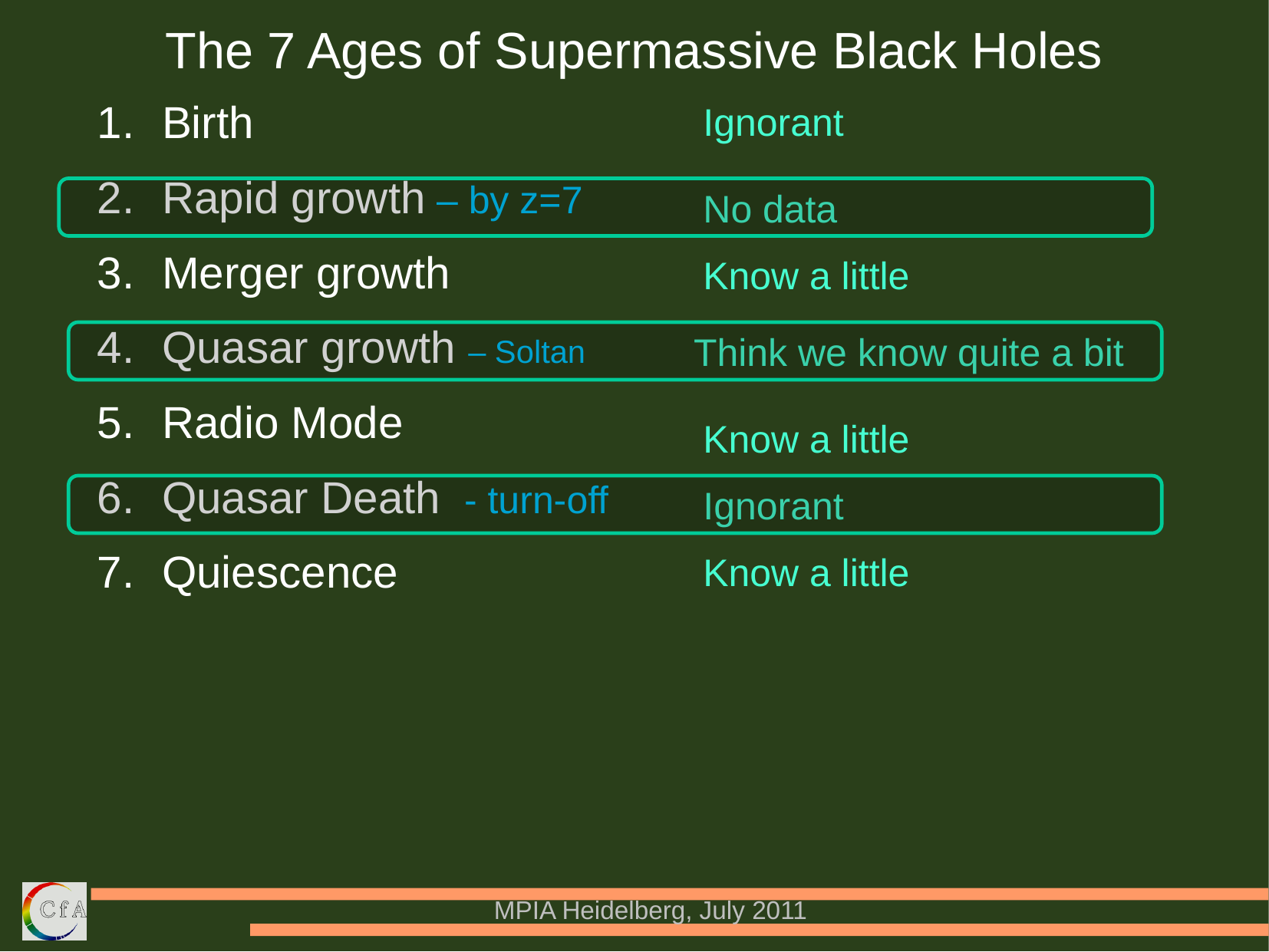

# The 7 Ages of Supermassive Black Holes
Ignorant
Birth
Rapid growth – by z=7
Merger growth
Quasar growth – Soltan
Radio Mode
Quasar Death  - turn-off
Quiescence

No data
Know a little

Think we know quite a bit
Know a little

Ignorant
Know a little